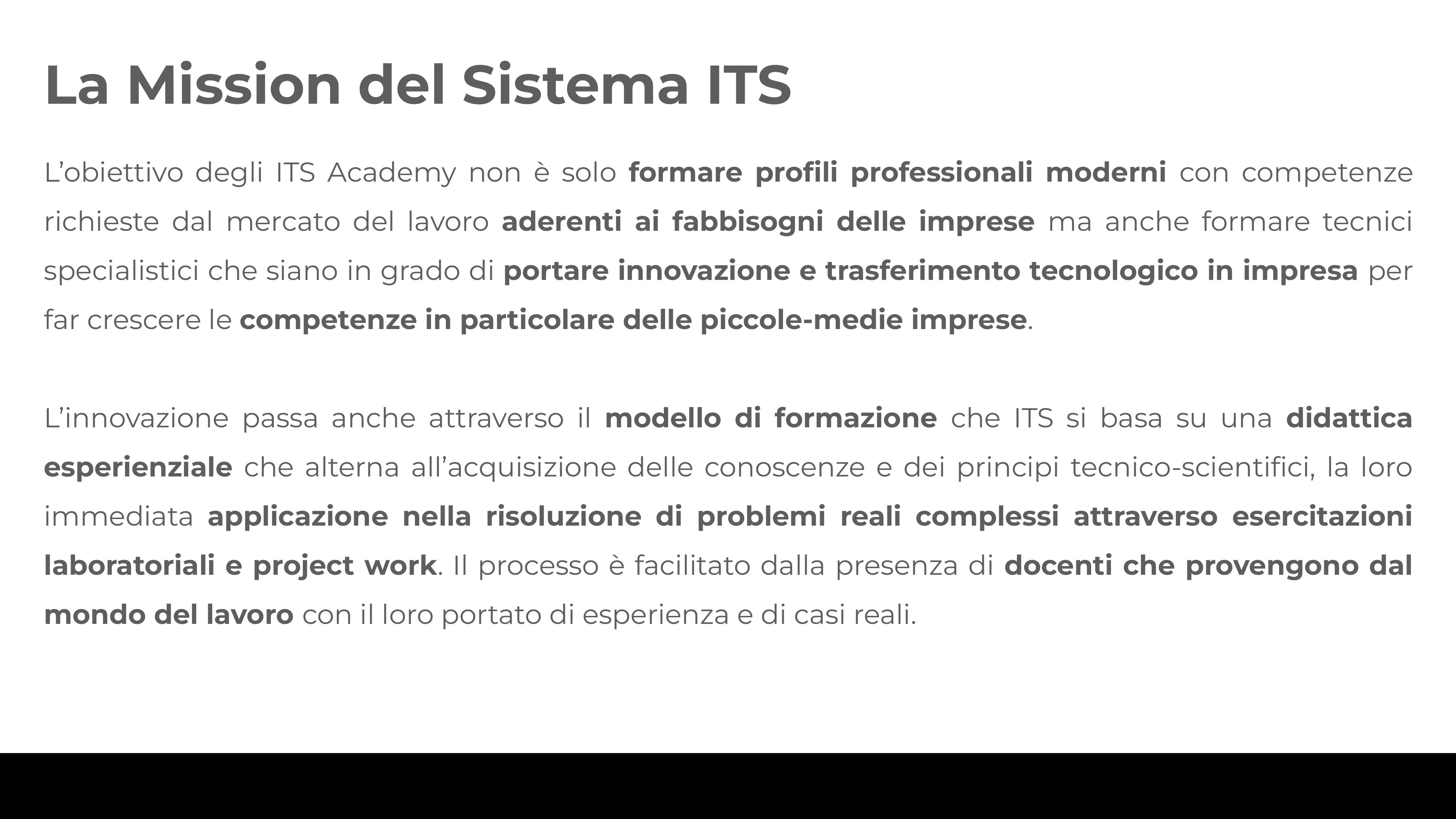

La Mission del Sistema ITS
L’obiettivo degli ITS Academy non è solo formare profili professionali moderni con competenze richieste dal mercato del lavoro aderenti ai fabbisogni delle imprese ma anche formare tecnici specialistici che siano in grado di portare innovazione e trasferimento tecnologico in impresa per far crescere le competenze in particolare delle piccole-medie imprese.

L’innovazione passa anche attraverso il modello di formazione che ITS si basa su una didattica esperienziale che alterna all’acquisizione delle conoscenze e dei principi tecnico-scientifici, la loro immediata applicazione nella risoluzione di problemi reali complessi attraverso esercitazioni laboratoriali e project work. Il processo è facilitato dalla presenza di docenti che provengono dal mondo del lavoro con il loro portato di esperienza e di casi reali.